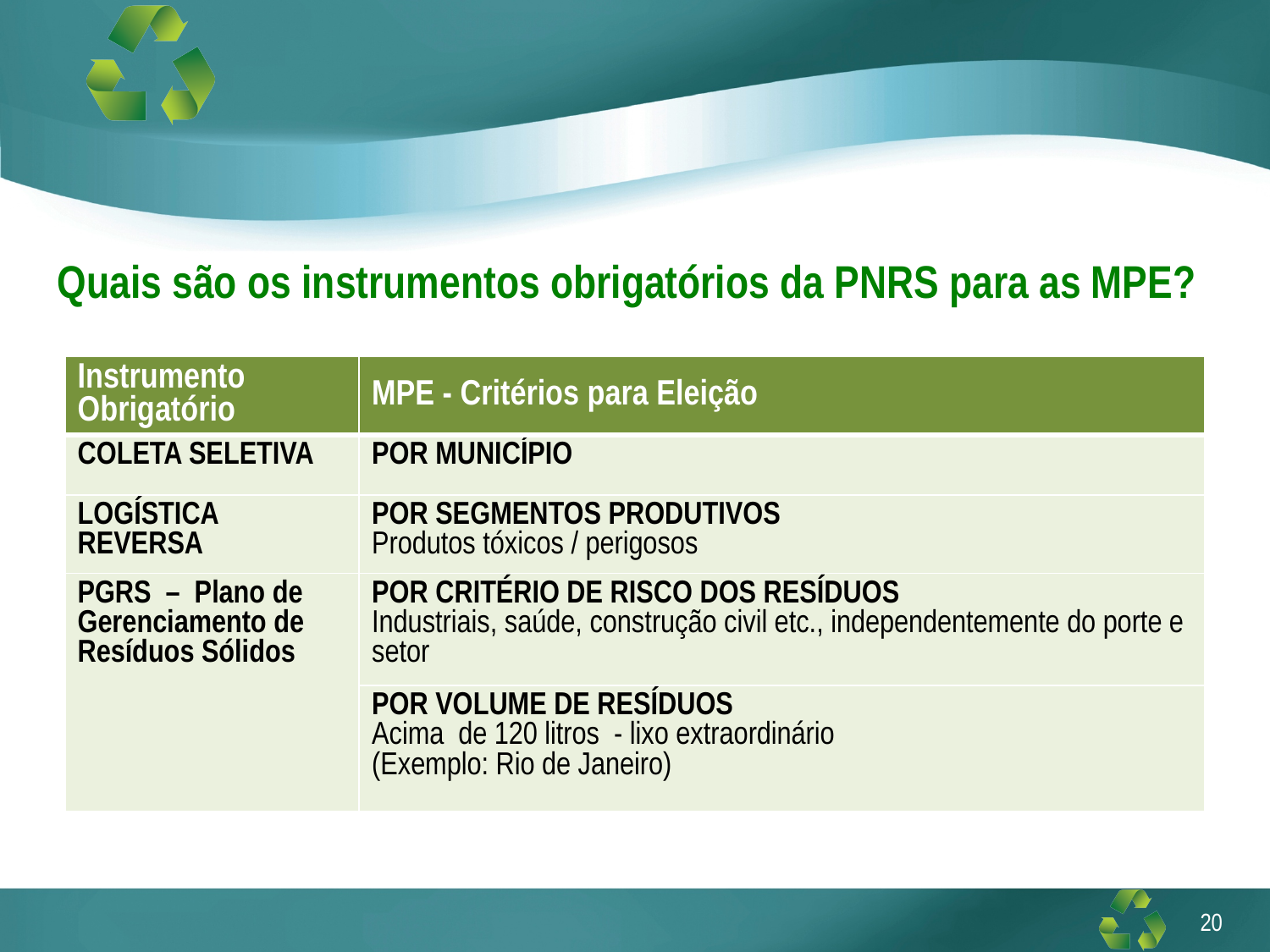

Quais são os instrumentos obrigatórios da PNRS para as MPE?
| Instrumento Obrigatório | MPE - Critérios para Eleição |
| --- | --- |
| COLETA SELETIVA | POR MUNICÍPIO |
| LOGÍSTICA REVERSA | POR SEGMENTOS PRODUTIVOS Produtos tóxicos / perigosos |
| PGRS – Plano de Gerenciamento de Resíduos Sólidos | POR CRITÉRIO DE RISCO DOS RESÍDUOS Industriais, saúde, construção civil etc., independentemente do porte e setor |
|  | POR VOLUME DE RESÍDUOS Acima de 120 litros - lixo extraordinário (Exemplo: Rio de Janeiro) |
20